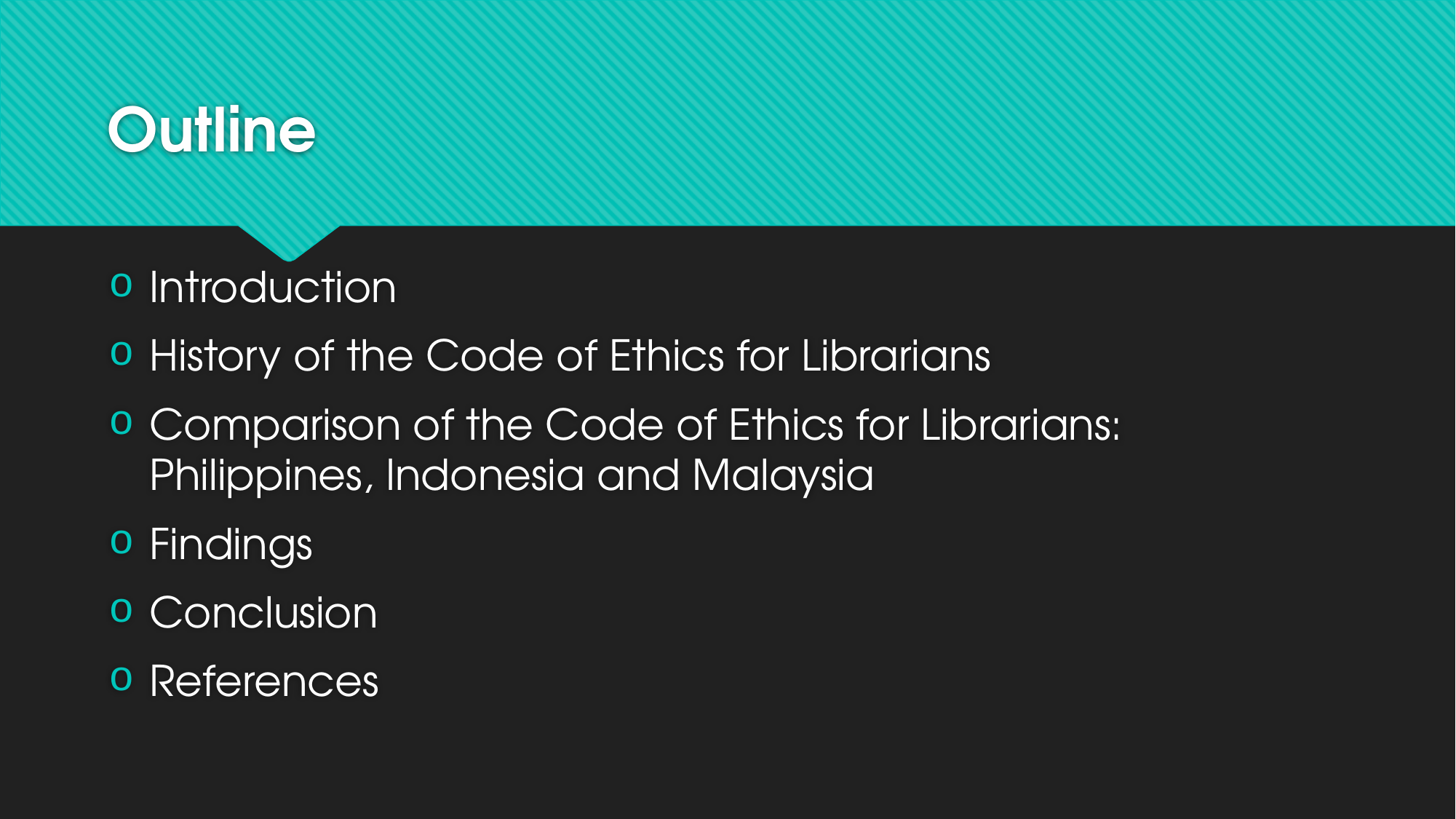

# Outline
Introduction
History of the Code of Ethics for Librarians
Comparison of the Code of Ethics for Librarians: Philippines, Indonesia and Malaysia
Findings
Conclusion
References